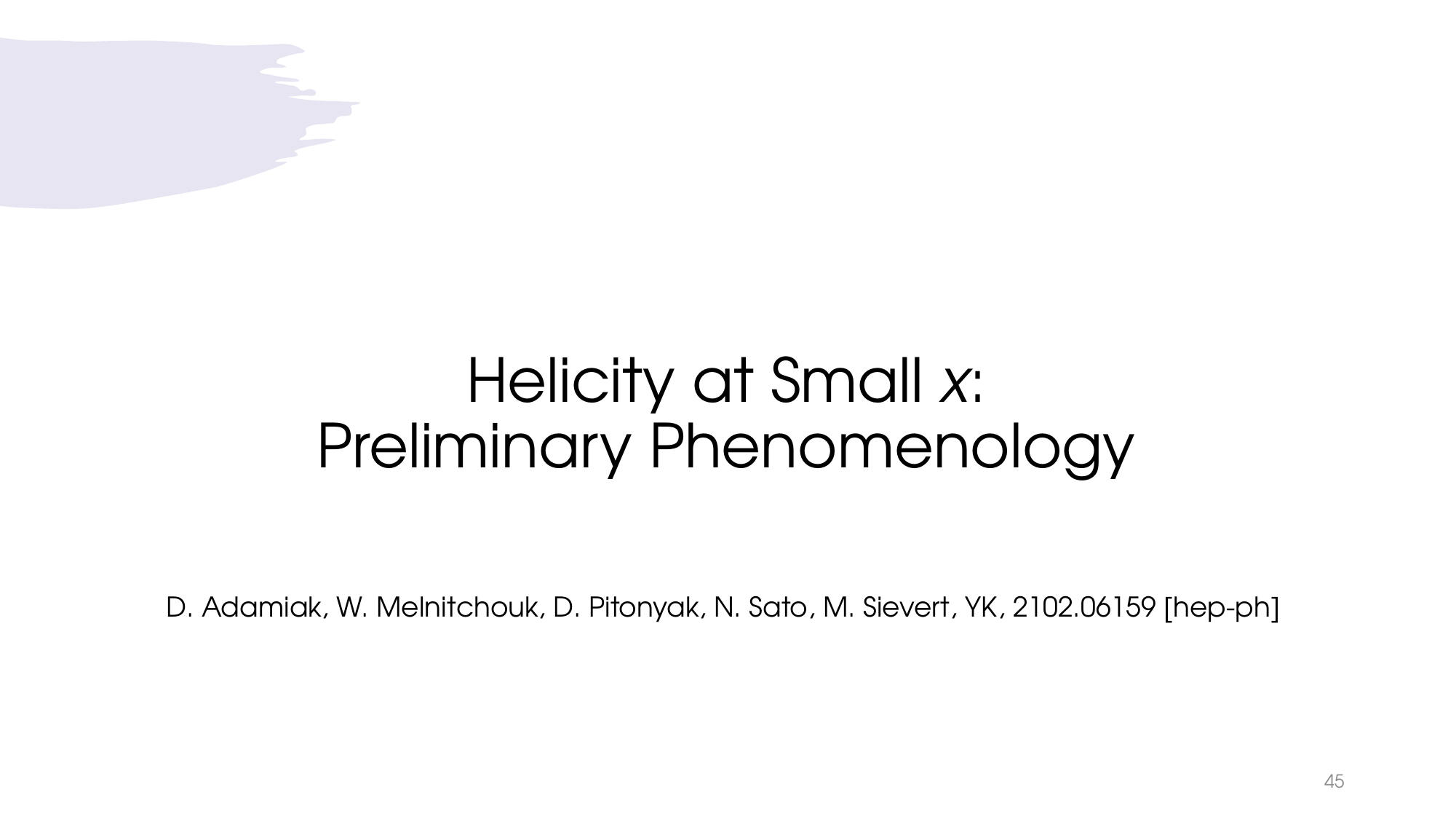

# Helicity at Small x: Preliminary Phenomenology
D. Adamiak, W. Melnitchouk, D. Pitonyak, N. Sato, M. Sievert, YK, 2102.06159 [hep-ph]
45